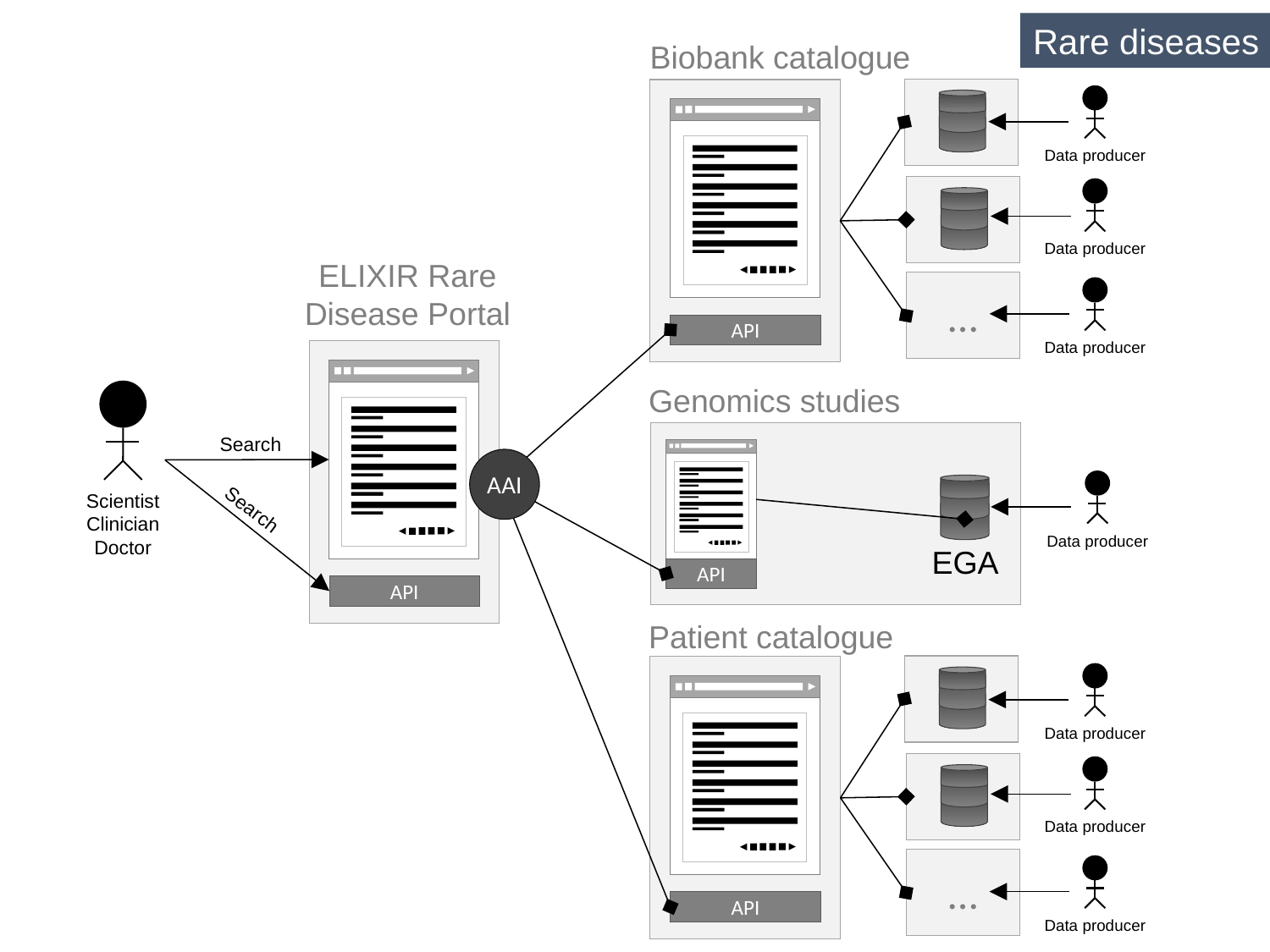

Rare diseases
Biobank catalogue

API

…

Data producer

Data producer
ELIXIR Rare
Disease Portal

Data producer

Genomics studies

Search

AAI

Data producer

EGA
Scientist
Clinician
Doctor
Search
API
API
Patient catalogue

API

…

Data producer

Data producer

Data producer